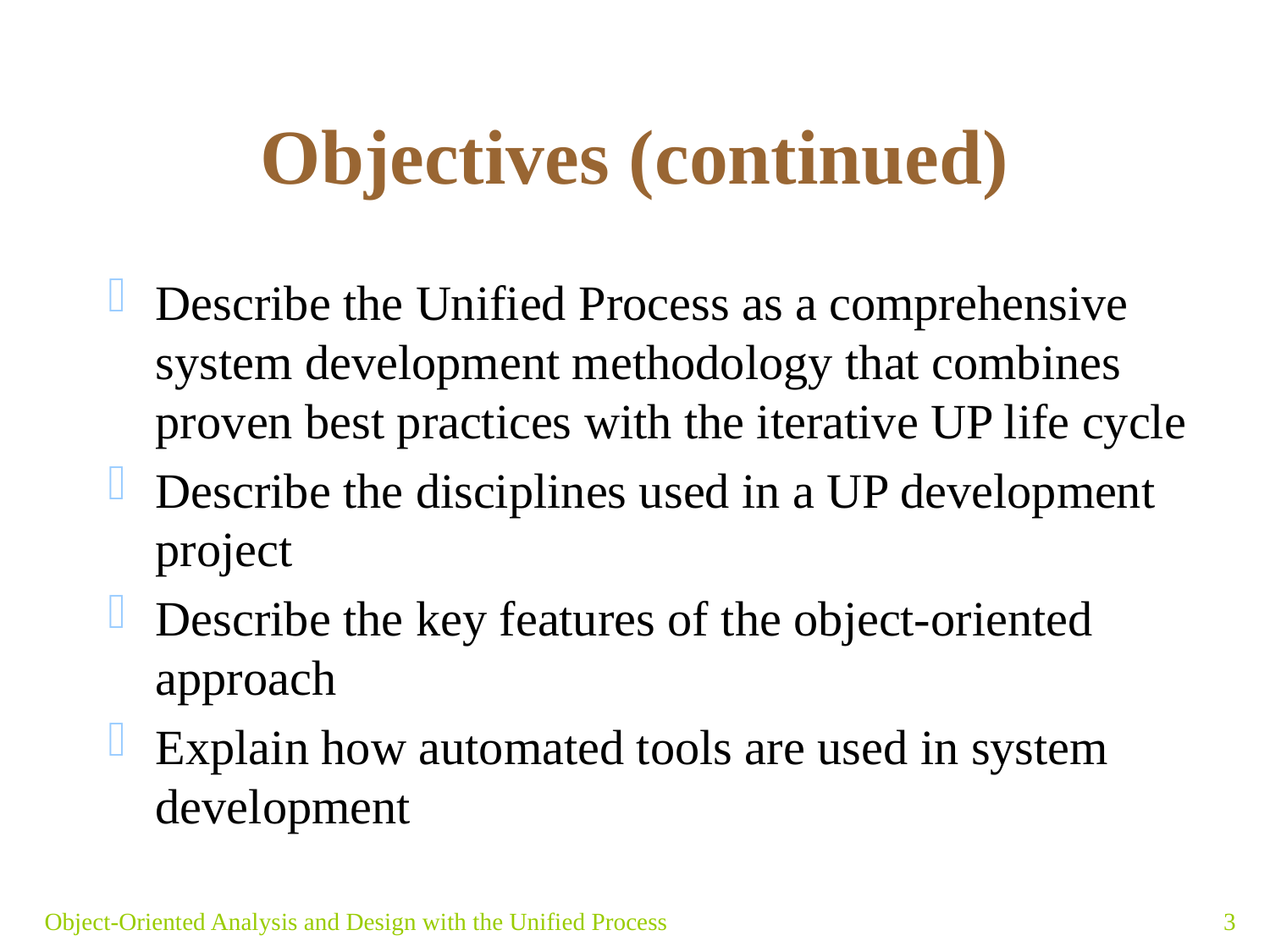

# Objectives (continued)
Describe the Unified Process as a comprehensive system development methodology that combines proven best practices with the iterative UP life cycle
Describe the disciplines used in a UP development project
Describe the key features of the object-oriented approach
Explain how automated tools are used in system development
Object-Oriented Analysis and Design with the Unified Process
3